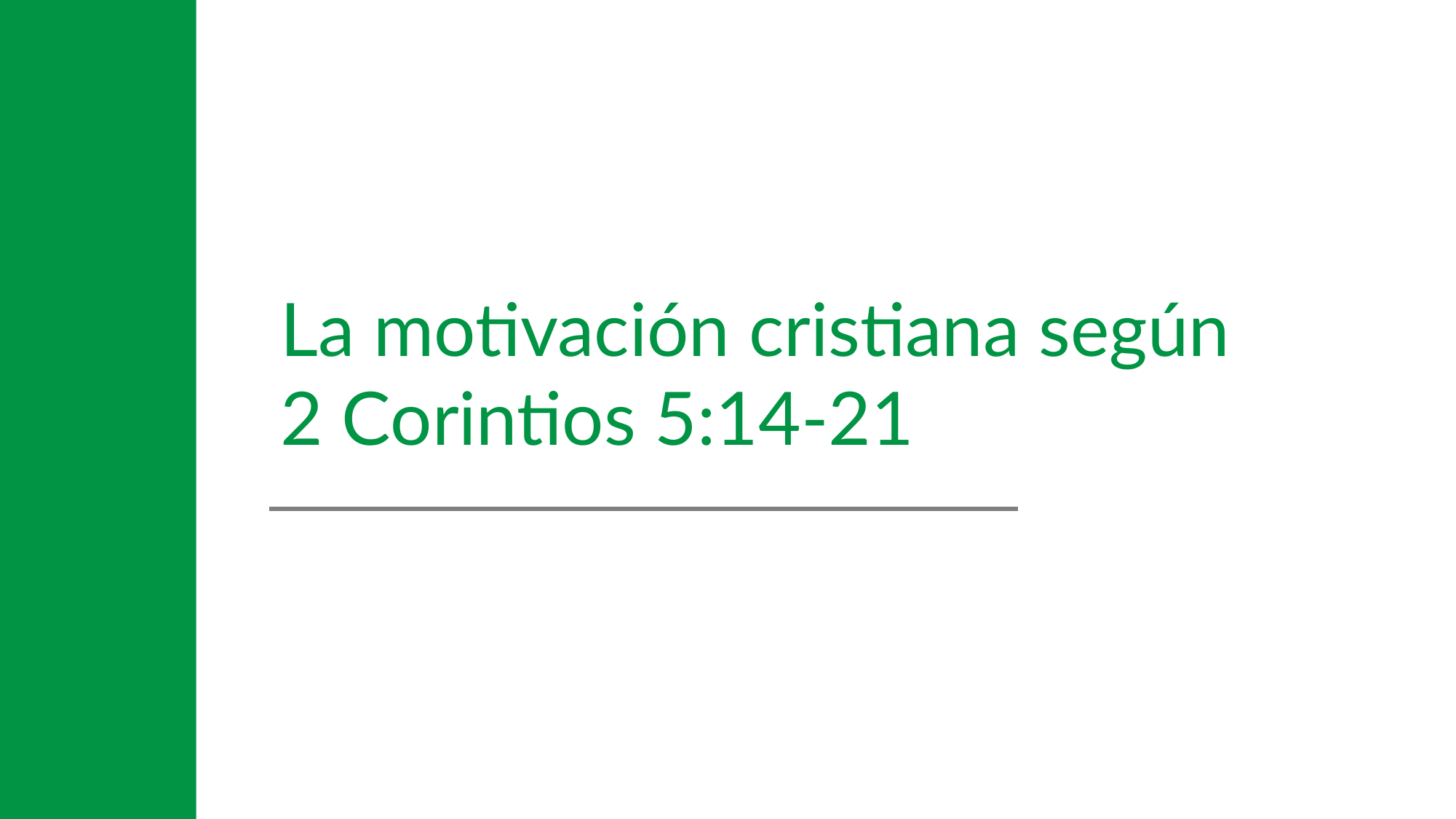

La motivación cristiana según
2 Corintios 5:14-21